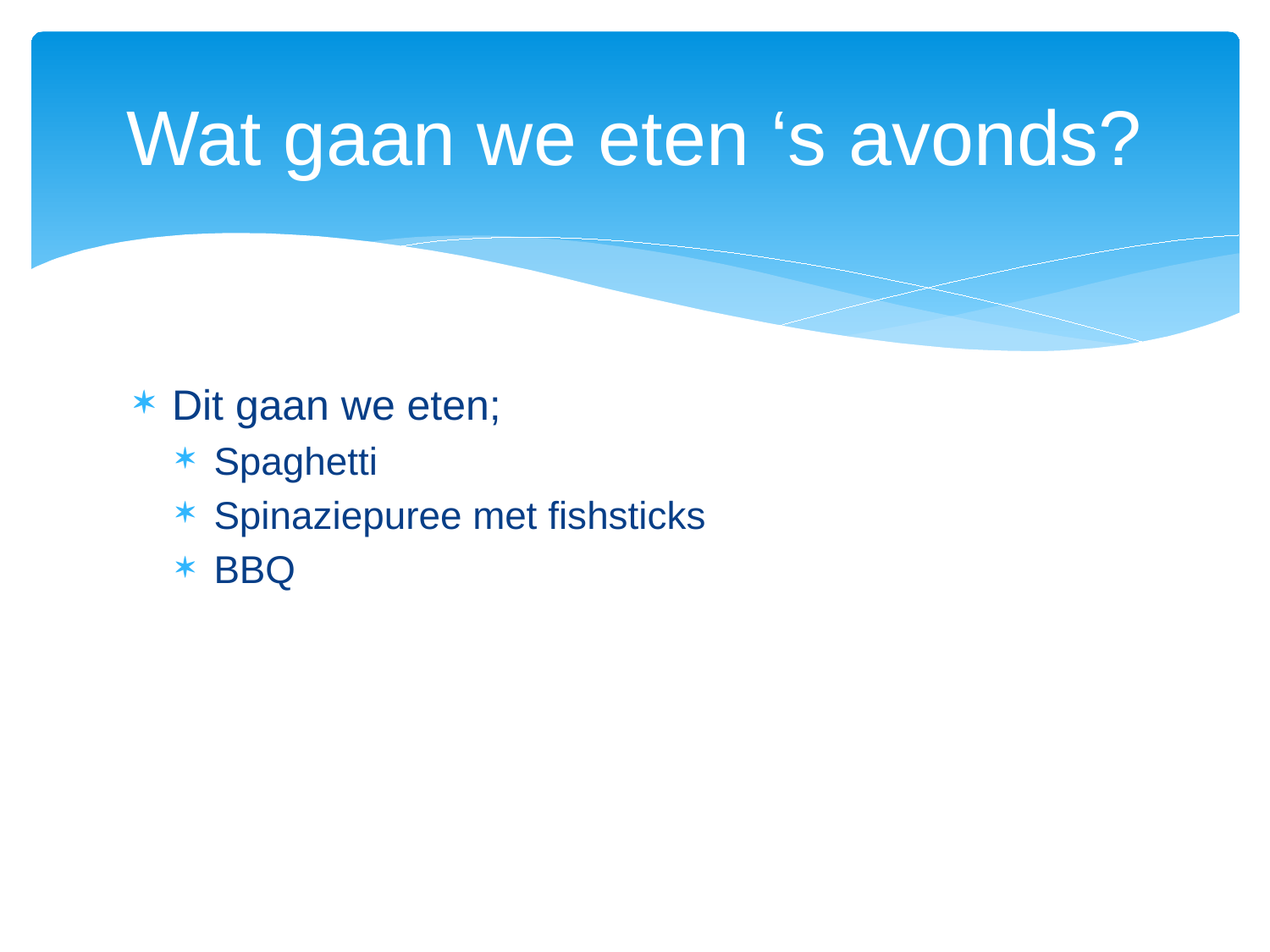

# Wat gaan we eten ‘s avonds?
Dit gaan we eten;
Spaghetti
Spinaziepuree met fishsticks
BBQ